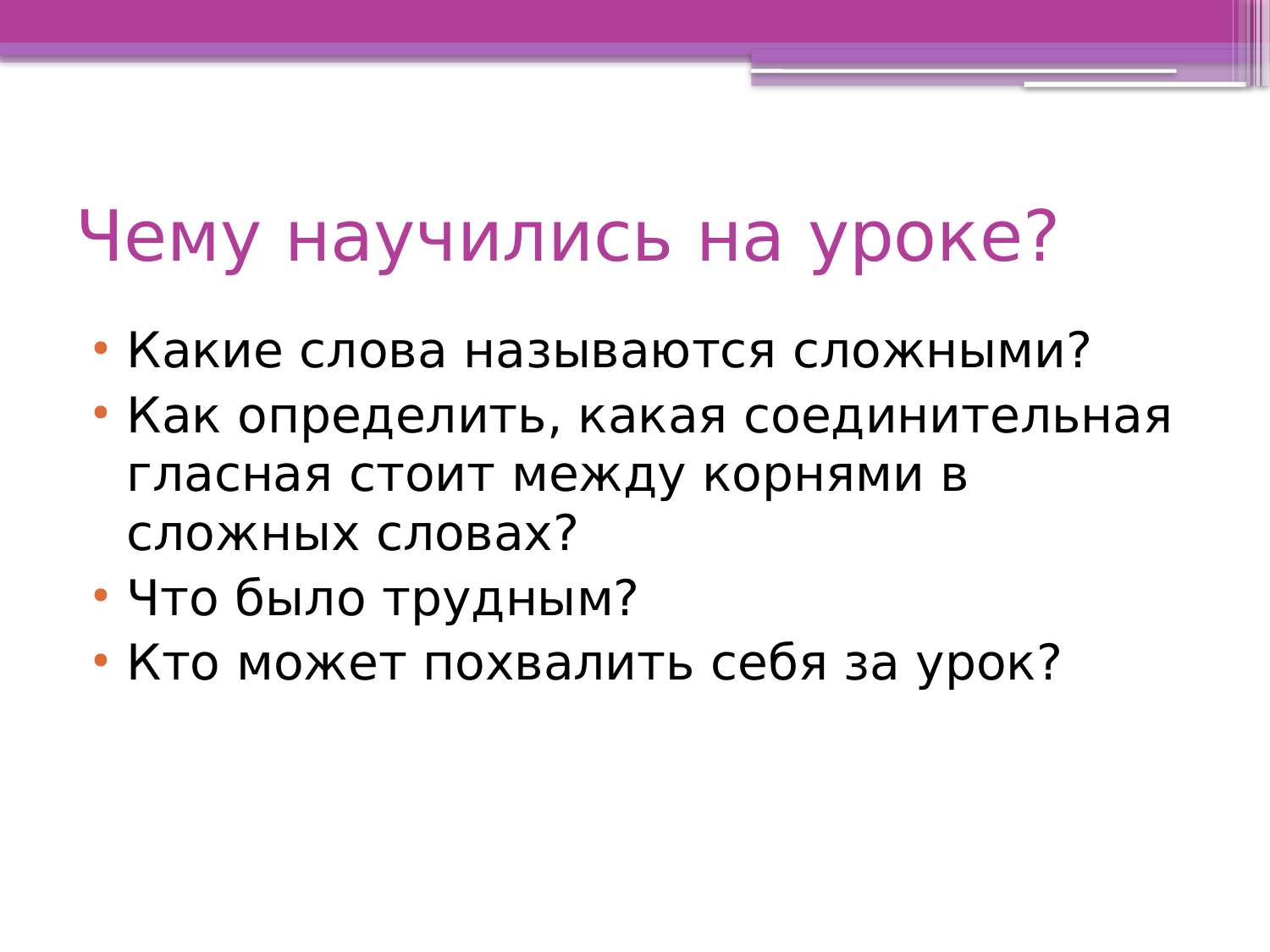

# Чему научились на уроке?
Какие слова называются сложными?
Как определить, какая соединительная гласная стоит между корнями в сложных словах?
Что было трудным?
Кто может похвалить себя за урок?